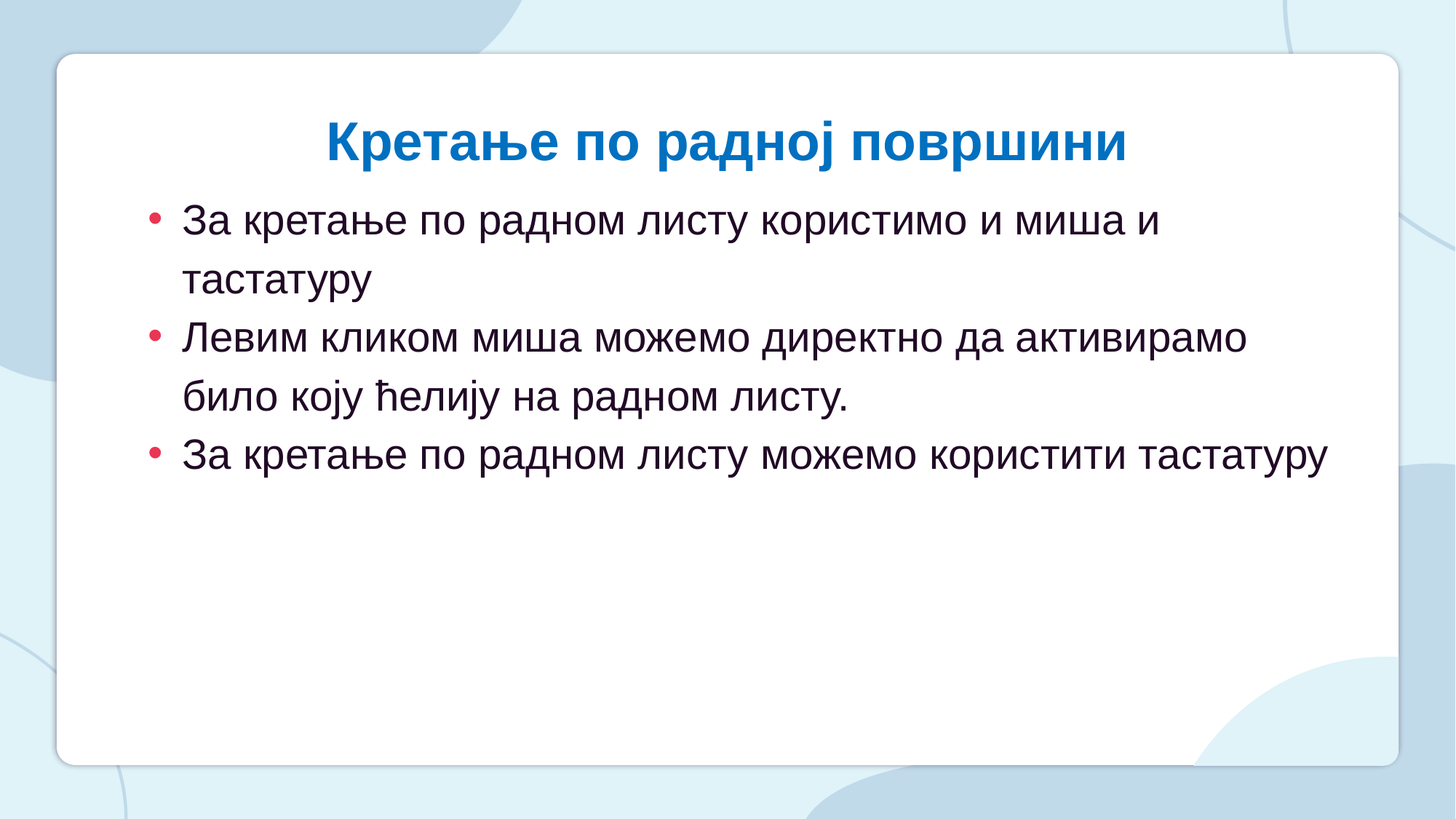

# Кретање по радној површини
За кретање по радном листу користимо и миша и тастатуру
Левим кликом миша можемо директно да активирамо било коју ћелију на радном листу.
За кретање по радном листу можемо користити тастатуру